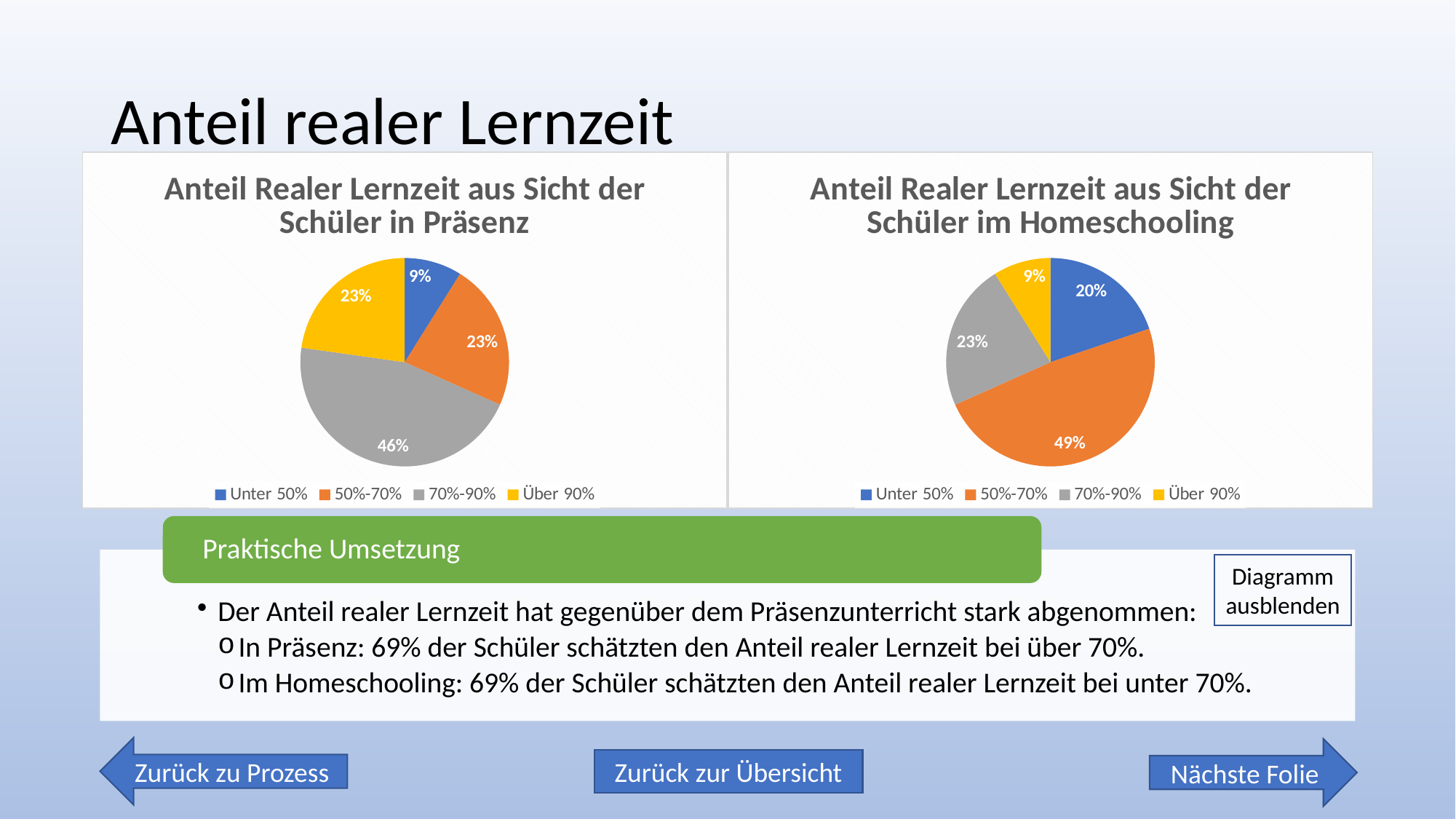

# Anteil realer Lernzeit

### Chart:

| Category | Anteil Realer Lernzeit aus Sicht der Schüler im Homeschooling |
|---|---|
| Unter 50% | 0.2 |
| 50%-70% | 0.49 |
| 70%-90% | 0.23 |
| Über 90% | 0.09 |

### Chart:

| Category | Anteil Realer Lernzeit aus Sicht der Schüler in Präsenz |
|---|---|
| Unter 50% | 0.09 |
| 50%-70% | 0.23 |
| 70%-90% | 0.46 |
| Über 90% | 0.23 |
Reale Lernzeit bedeutet die Zeit des Unterrichts, die nach organisatorischen Belangen noch übrig ist.
Der Lehrer erledigt organisatorische Angelegenheiten wenn möglich außerhalb der Unterrichtszeit.
Schüler und Lehrer beheben technische Probleme bereits vor dem Unterricht.
Theorie
Der Anteil realer Lernzeit hat gegenüber dem Präsenzunterricht stark abgenommen:
In Präsenz: 69% der Schüler schätzten den Anteil realer Lernzeit bei über 70%.
Im Homeschooling: 69% der Schüler schätzten den Anteil realer Lernzeit bei unter 70%.
Praktische Umsetzung
Diagramm ausblenden
Zurück zu Prozess
Nächste Folie
Zurück zur Übersicht